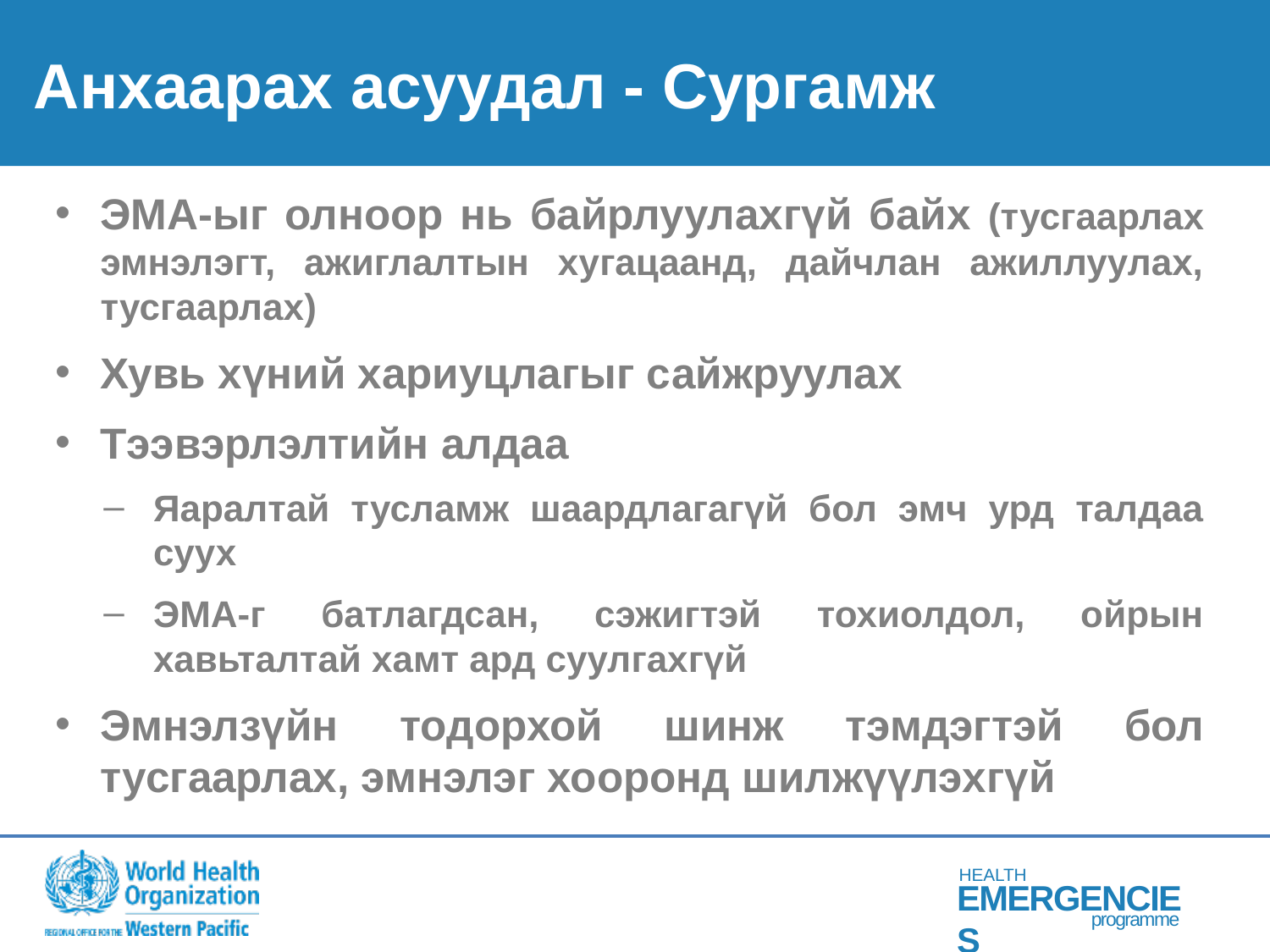

# Анхаарах асуудал - Сургамж
ЭМА-ыг олноор нь байрлуулахгүй байх (тусгаарлах эмнэлэгт, ажиглалтын хугацаанд, дайчлан ажиллуулах, тусгаарлах)
Хувь хүний хариуцлагыг сайжруулах
Тээвэрлэлтийн алдаа
Яаралтай тусламж шаардлагагүй бол эмч урд талдаа суух
ЭМА-г батлагдсан, сэжигтэй тохиолдол, ойрын хавьталтай хамт ард суулгахгүй
Эмнэлзүйн тодорхой шинж тэмдэгтэй бол тусгаарлах, эмнэлэг хооронд шилжүүлэхгүй